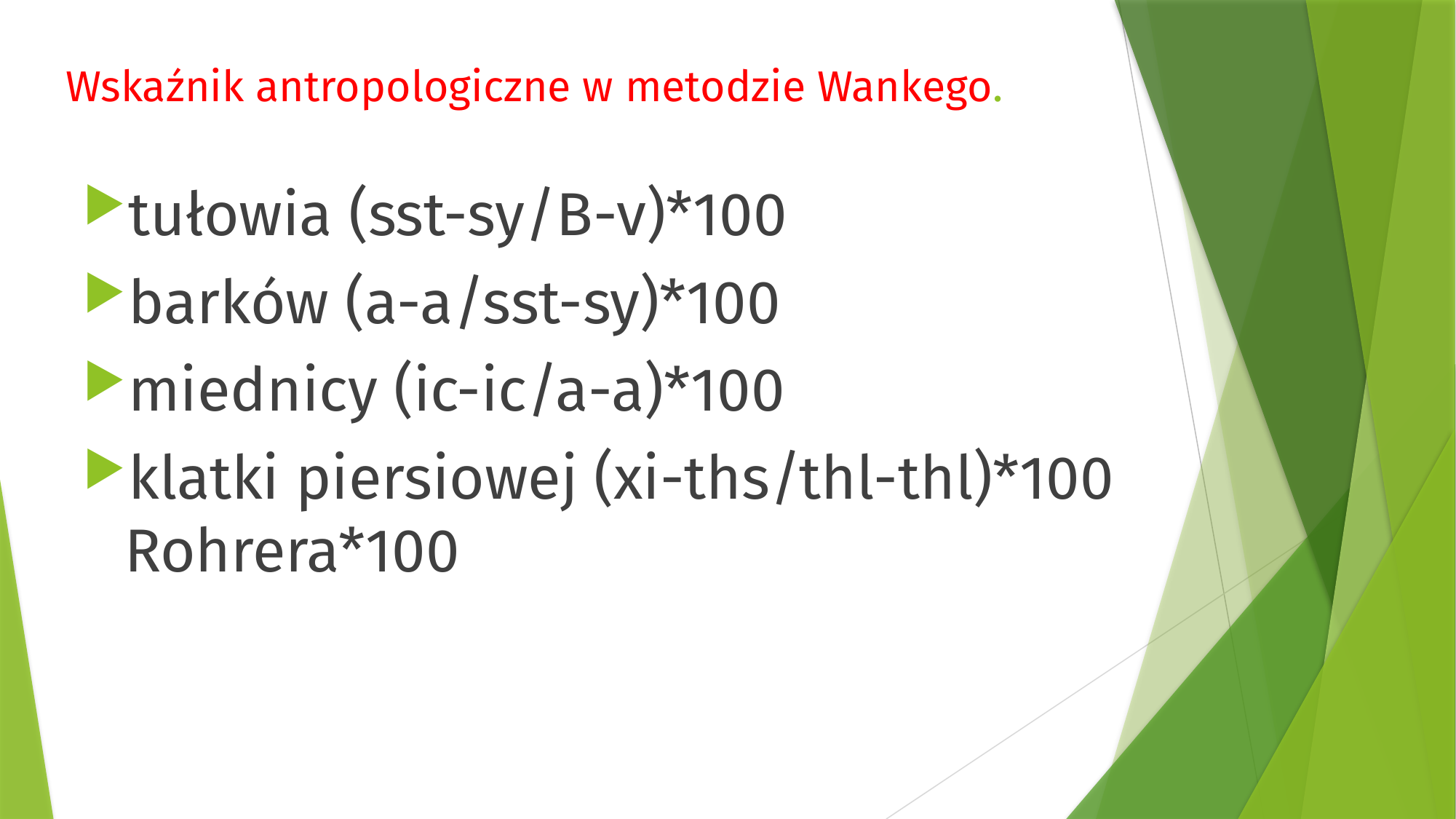

# Wskaźnik antropologiczne w metodzie Wankego.
tułowia (sst-sy/B-v)*100
barków (a-a/sst-sy)*100
miednicy (ic-ic/a-a)*100
klatki piersiowej (xi-ths/thl-thl)*100 Rohrera*100